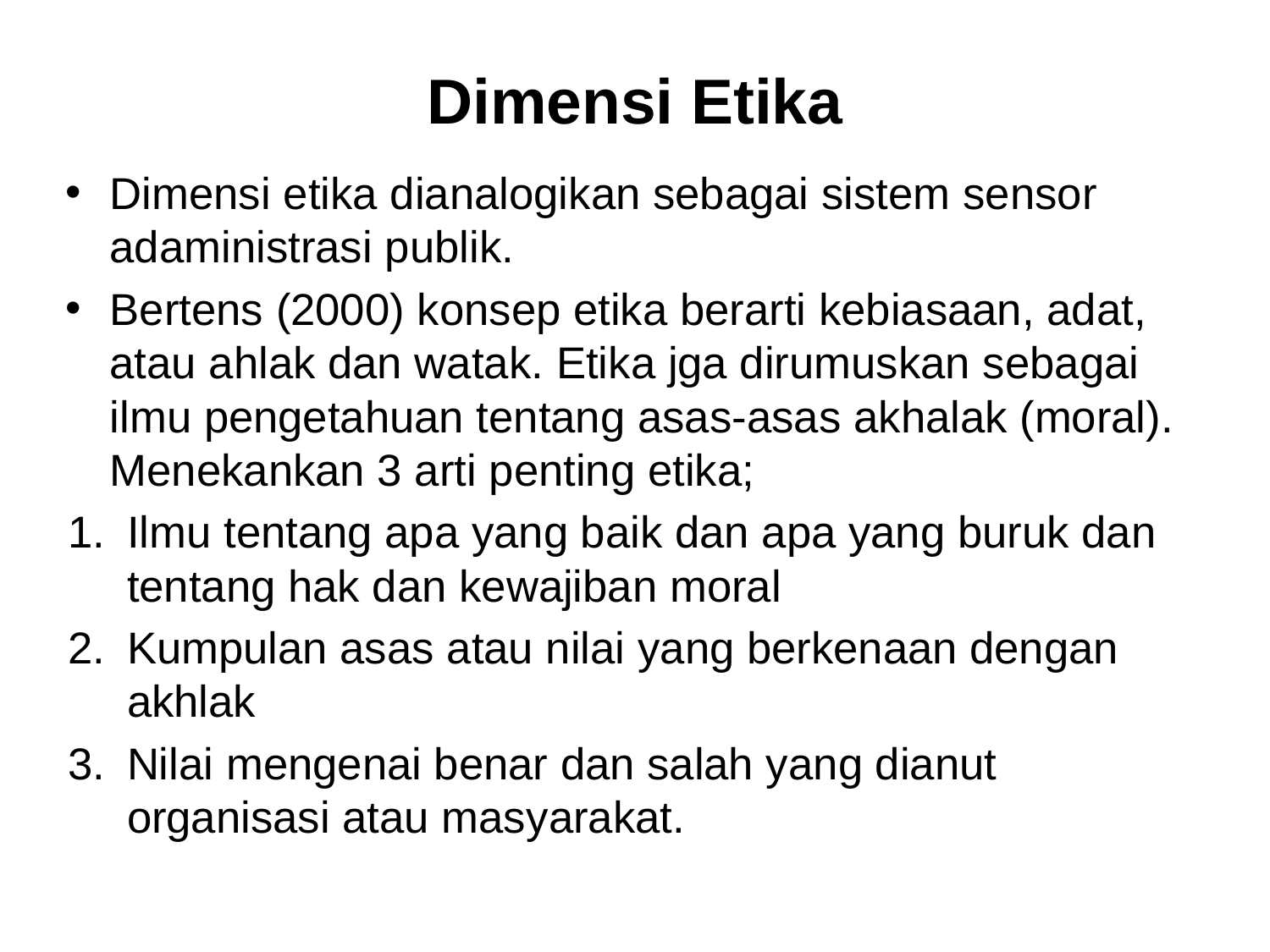

# Dimensi Etika
Dimensi etika dianalogikan sebagai sistem sensor adaministrasi publik.
Bertens (2000) konsep etika berarti kebiasaan, adat, atau ahlak dan watak. Etika jga dirumuskan sebagai ilmu pengetahuan tentang asas-asas akhalak (moral). Menekankan 3 arti penting etika;
Ilmu tentang apa yang baik dan apa yang buruk dan tentang hak dan kewajiban moral
Kumpulan asas atau nilai yang berkenaan dengan akhlak
Nilai mengenai benar dan salah yang dianut organisasi atau masyarakat.